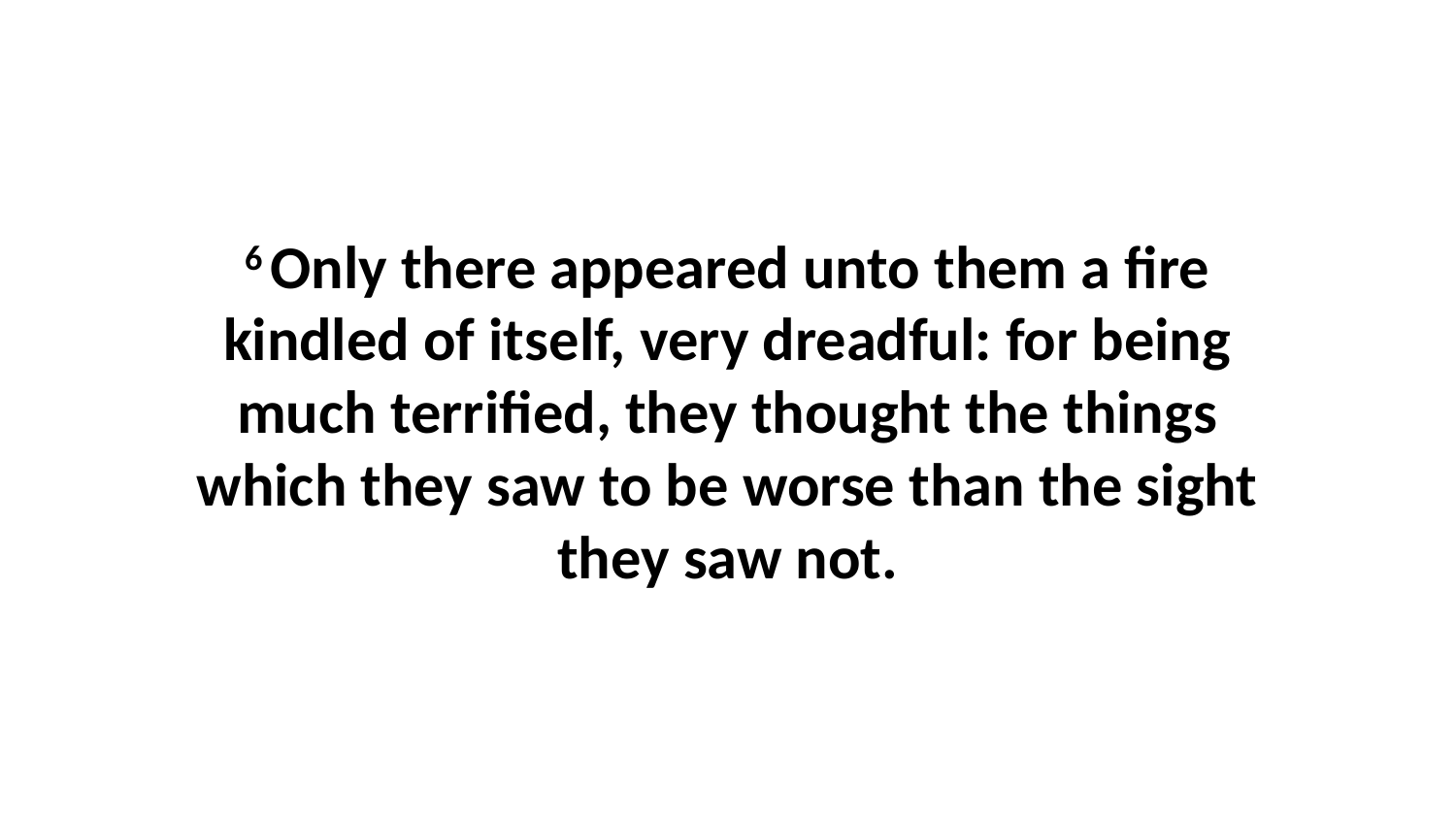

6 Only there appeared unto them a fire kindled of itself, very dreadful: for being much terrified, they thought the things which they saw to be worse than the sight they saw not.